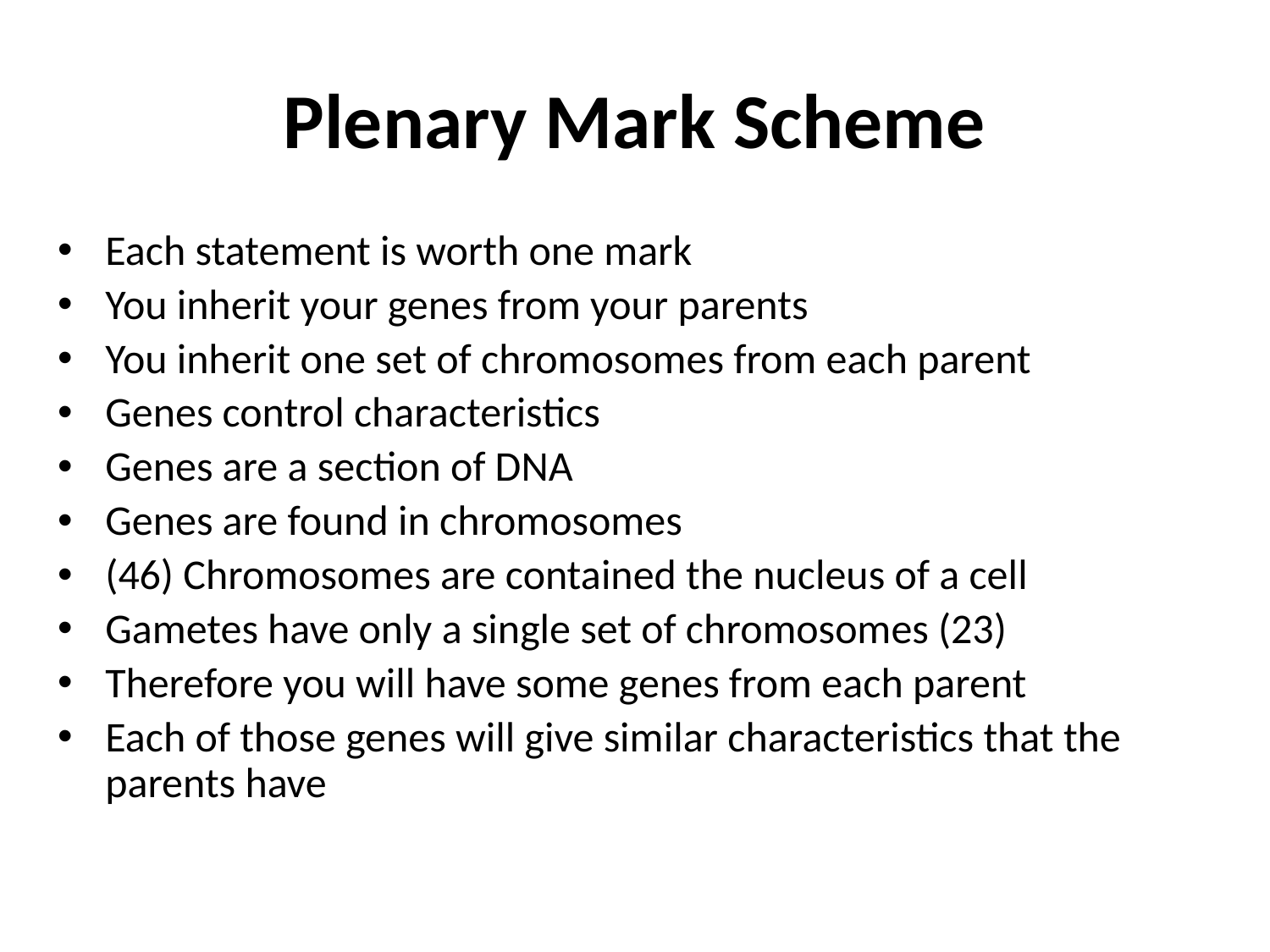

# Plenary Mark Scheme
Each statement is worth one mark
You inherit your genes from your parents
You inherit one set of chromosomes from each parent
Genes control characteristics
Genes are a section of DNA
Genes are found in chromosomes
(46) Chromosomes are contained the nucleus of a cell
Gametes have only a single set of chromosomes (23)
Therefore you will have some genes from each parent
Each of those genes will give similar characteristics that the parents have